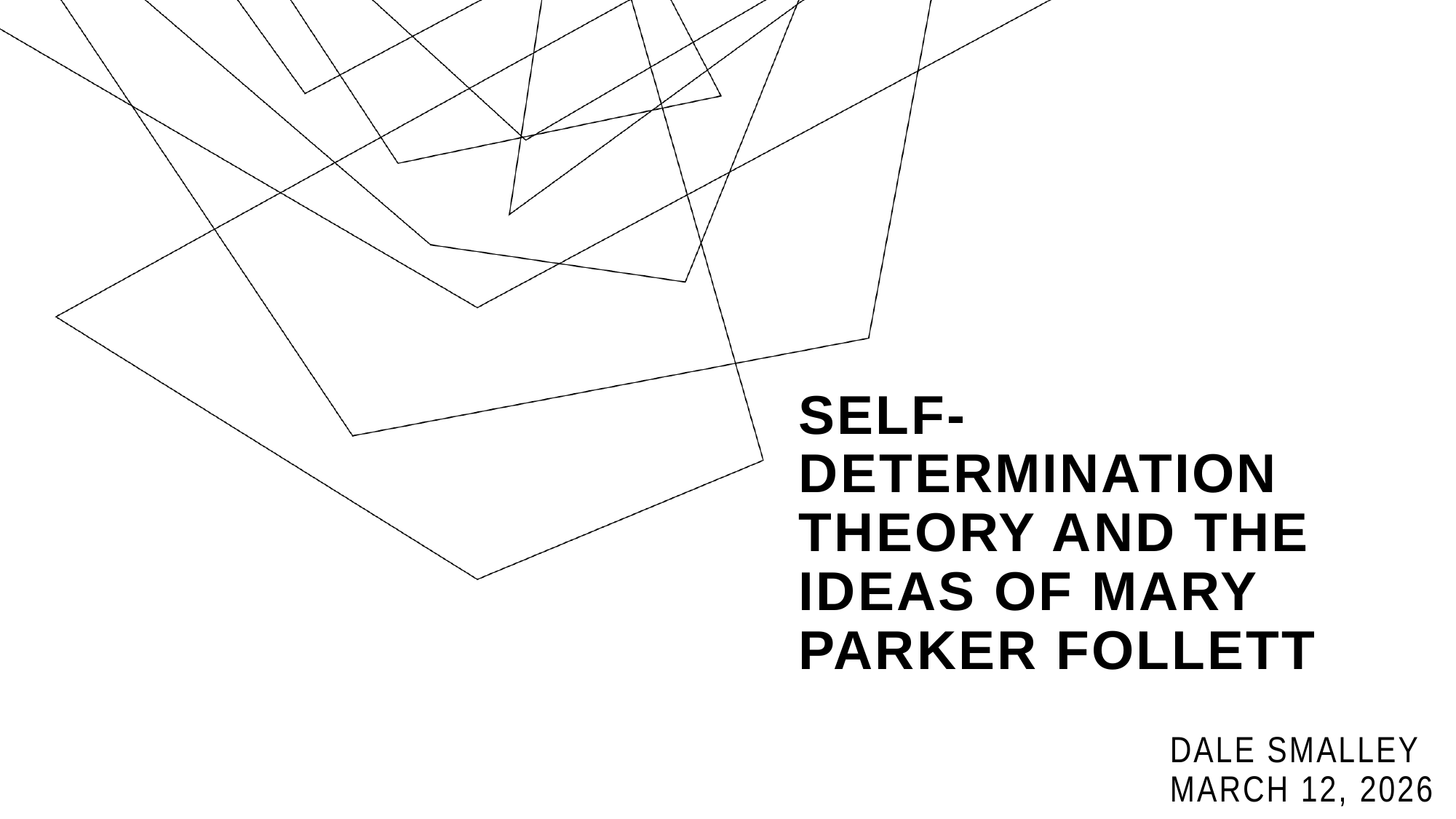

# Self-determination theory and the ideas of mary parker follett
Dale Smalley
March 12, 2026